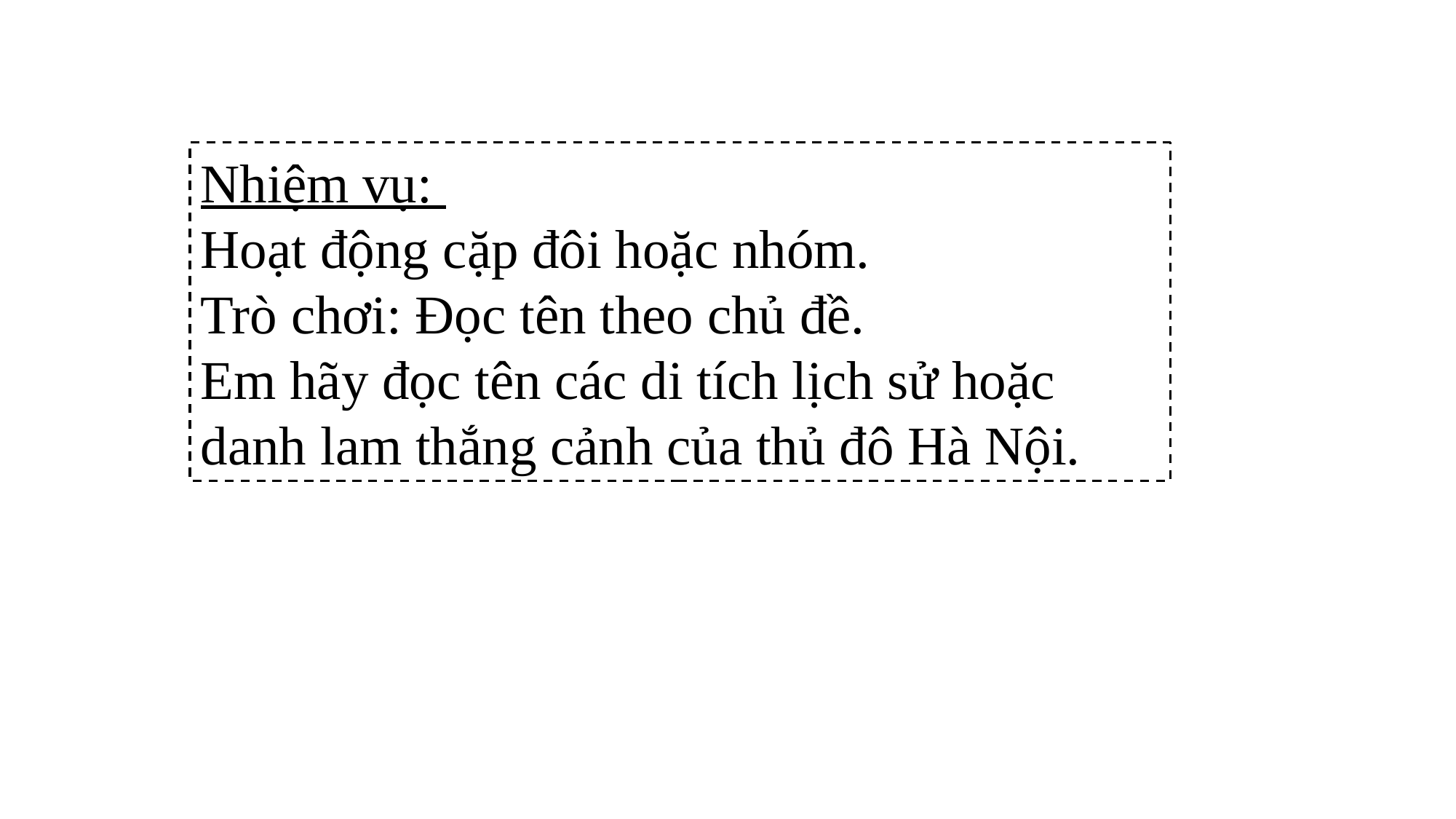

Nhiệm vụ:
Hoạt động cặp đôi hoặc nhóm.
Trò chơi: Đọc tên theo chủ đề.
Em hãy đọc tên các di tích lịch sử hoặc danh lam thắng cảnh của thủ đô Hà Nội.